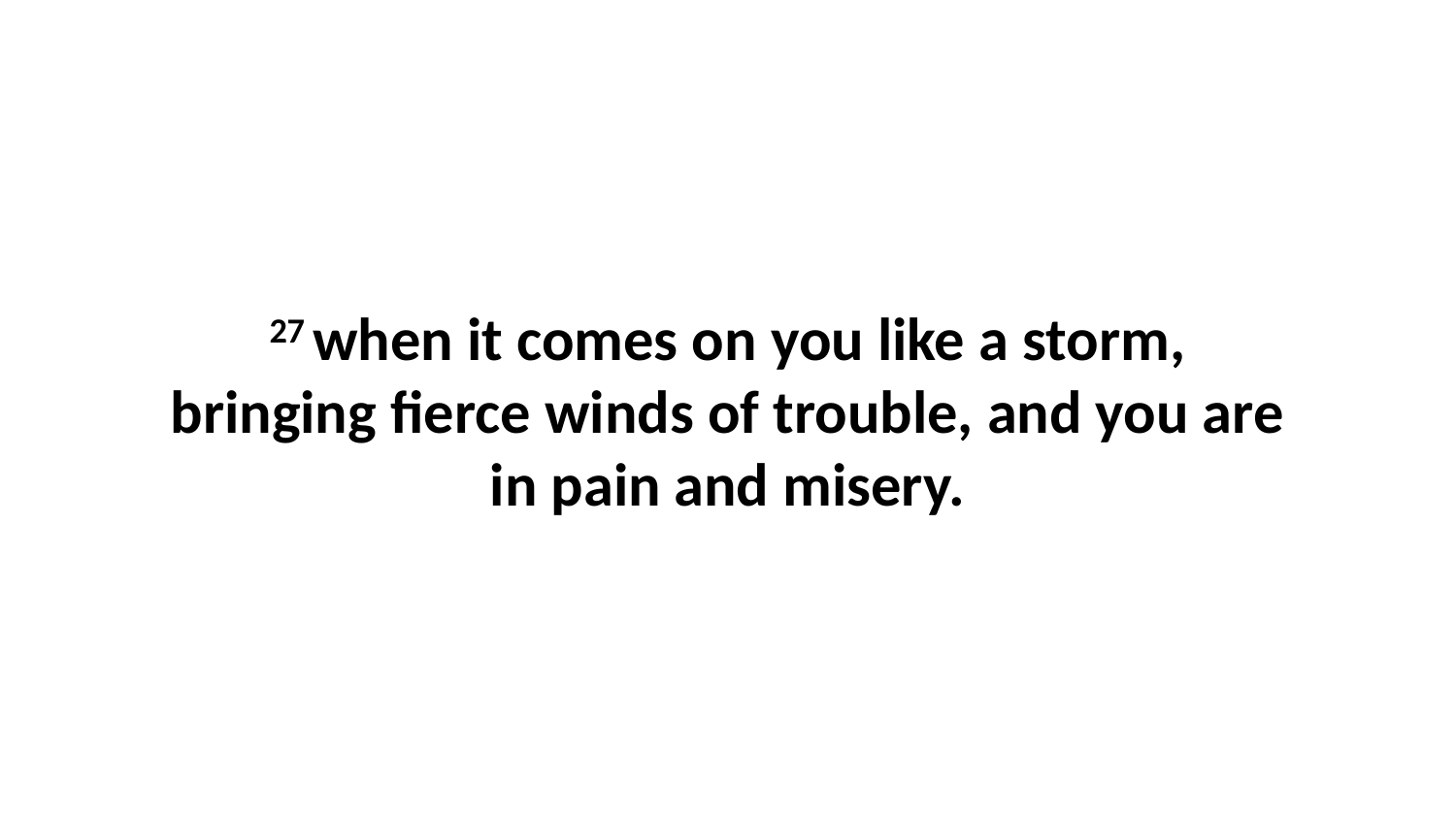

27 when it comes on you like a storm, bringing fierce winds of trouble, and you are in pain and misery.